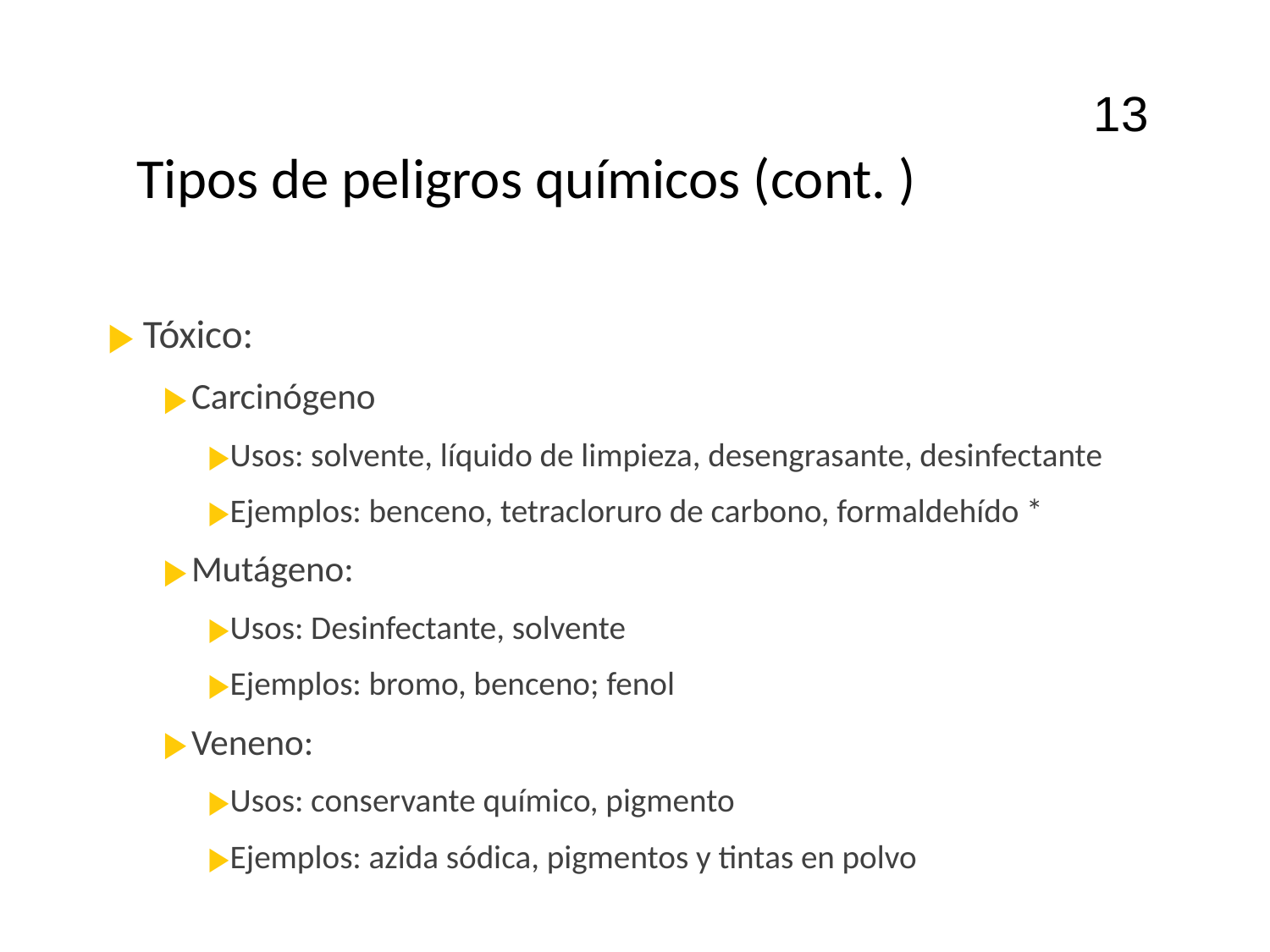

13
# Tipos de peligros químicos (cont. )
Tóxico:
Carcinógeno
Usos: solvente, líquido de limpieza, desengrasante, desinfectante
Ejemplos: benceno, tetracloruro de carbono, formaldehído *
Mutágeno:
Usos: Desinfectante, solvente
Ejemplos: bromo, benceno; fenol
Veneno:
Usos: conservante químico, pigmento
Ejemplos: azida sódica, pigmentos y tintas en polvo